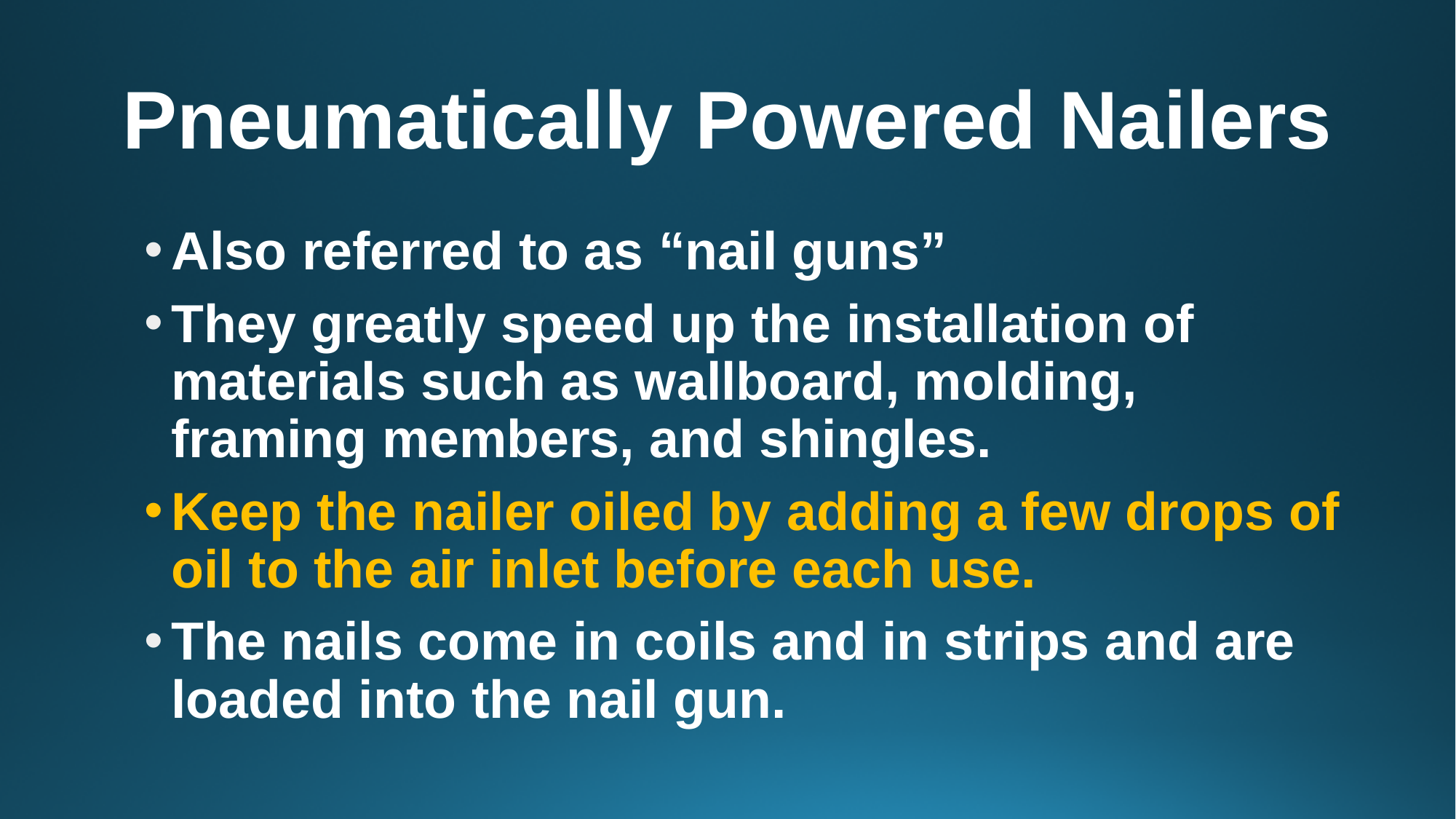

# Pneumatically Powered Nailers
Also referred to as “nail guns”
They greatly speed up the installation of materials such as wallboard, molding, framing members, and shingles.
Keep the nailer oiled by adding a few drops of oil to the air inlet before each use.
The nails come in coils and in strips and are loaded into the nail gun.